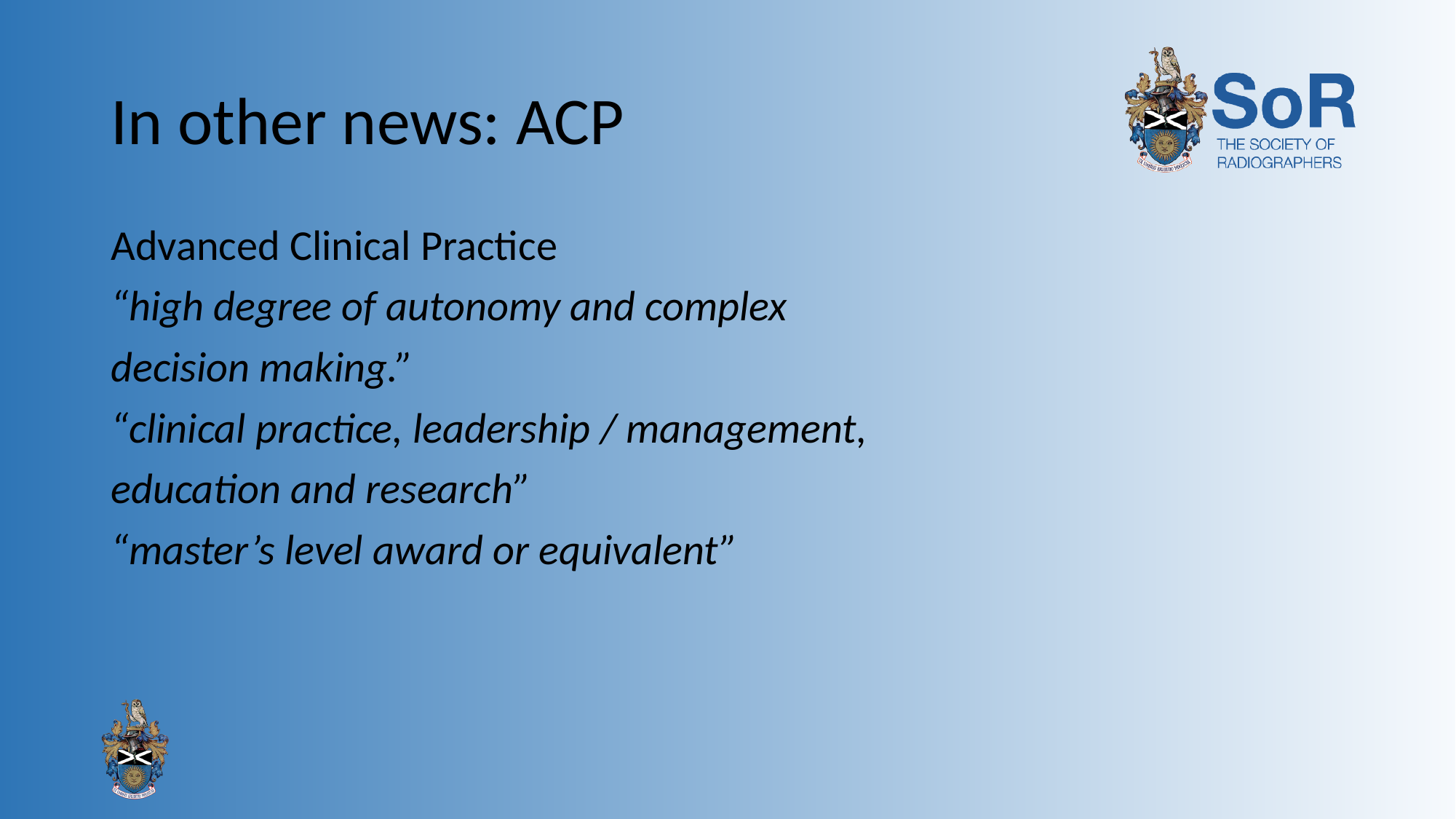

# In other news: ACP
Advanced Clinical Practice
“high degree of autonomy and complex
decision making.”
“clinical practice, leadership / management,
education and research”
“master’s level award or equivalent”